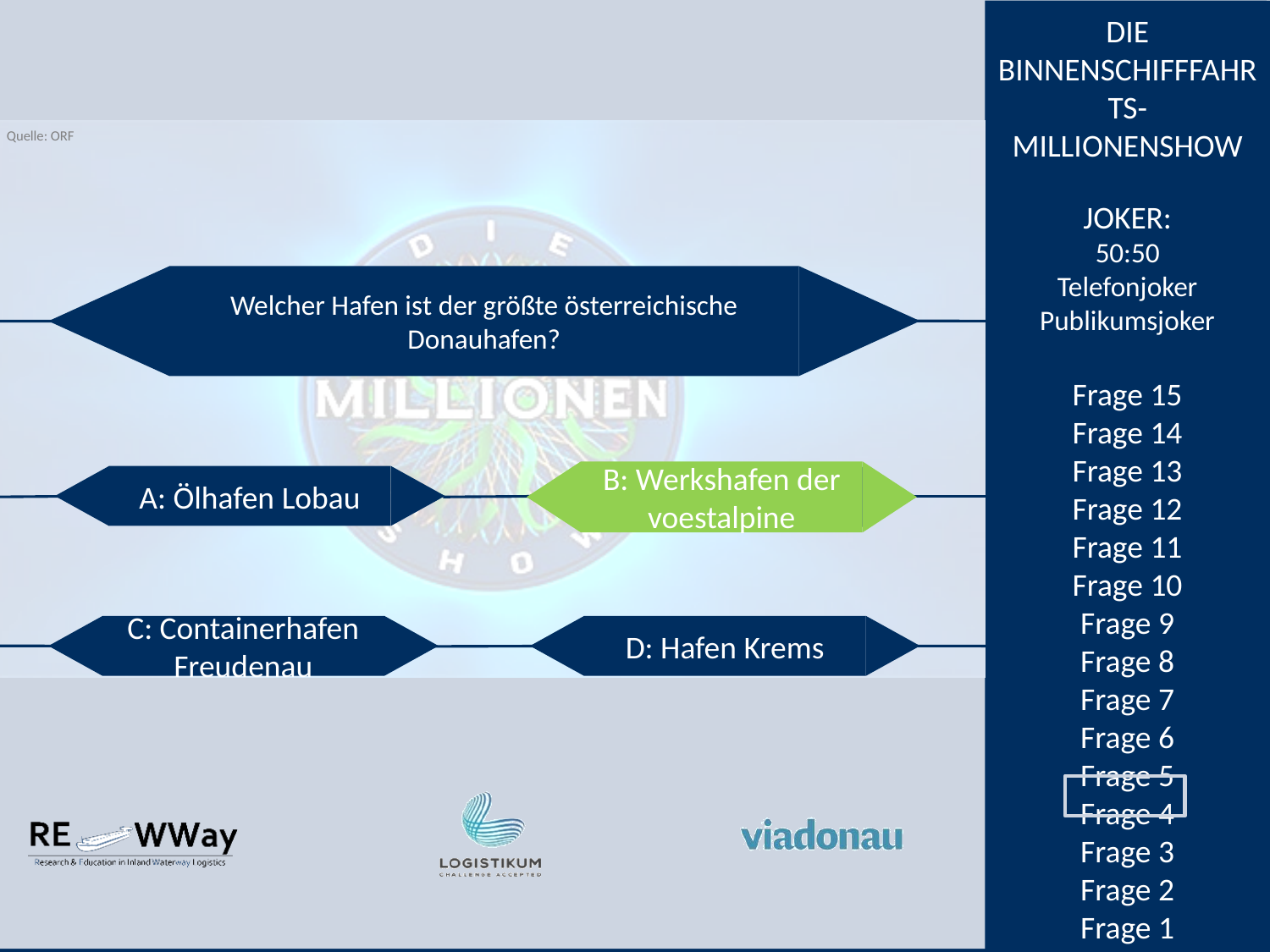

Welcher Hafen ist der größte österreichische Donauhafen?

B: Werkshafen der voestalpine

A: Ölhafen Lobau

B: Werkshafen der voestalpine

C: Containerhafen Freudenau

D: Hafen Krems